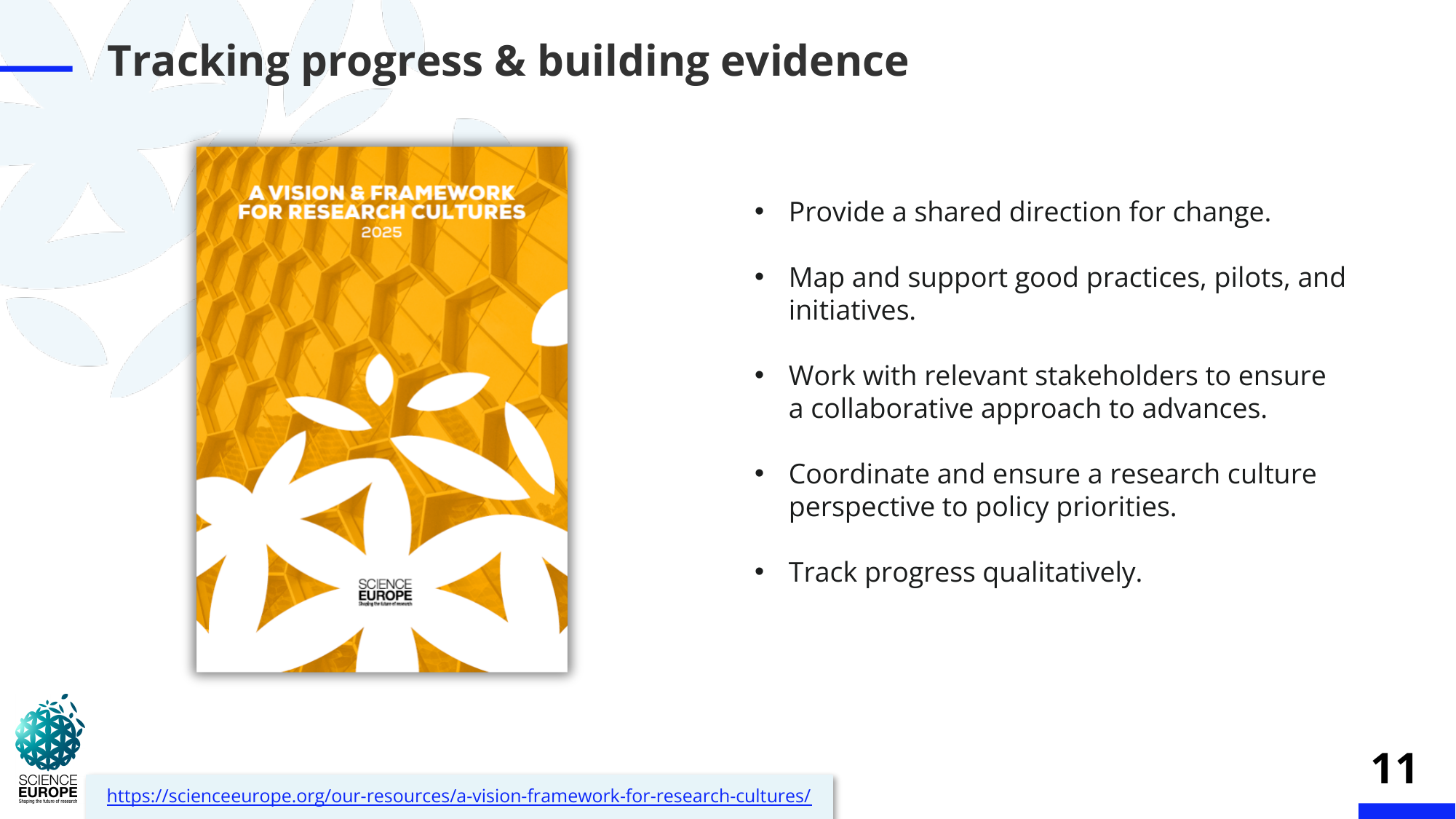

# Tracking progress & building evidence

Provide a shared direction for change.

Map and support good practices, pilots, and initiatives.

Work with relevant stakeholders to ensure a collaborative approach to advances.

Coordinate and ensure a research culture perspective to policy priorities.

Track progress qualitatively.

11

https://scienceeurope.org/our-resources/a-vision-framework-for-research-cultures/